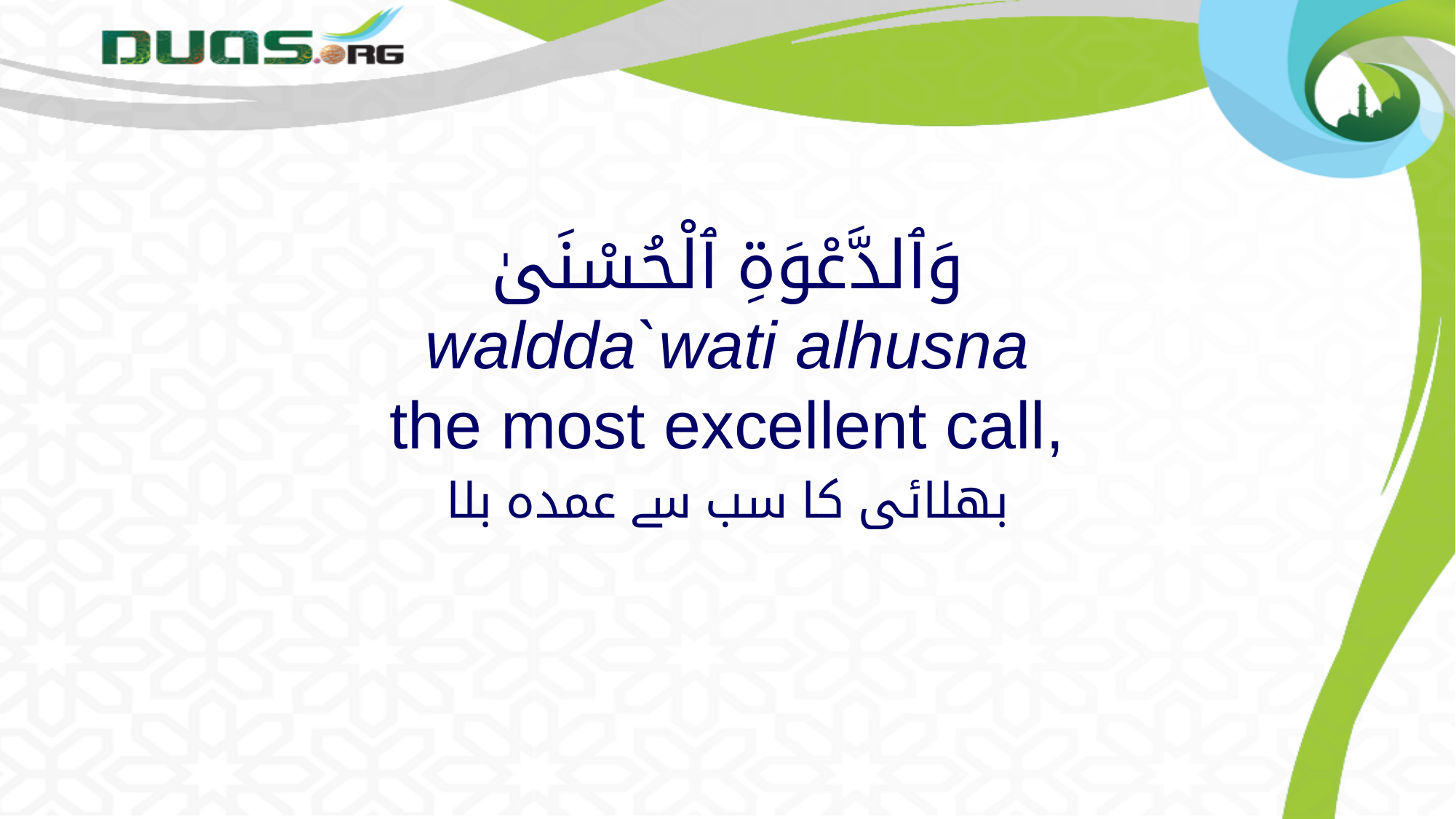

# وَٱلدَّعْوَةِ ٱلْحُسْنَىٰ waldda`wati alhusna the most excellent call,
بھلائی کا سب سے عمدہ بلا